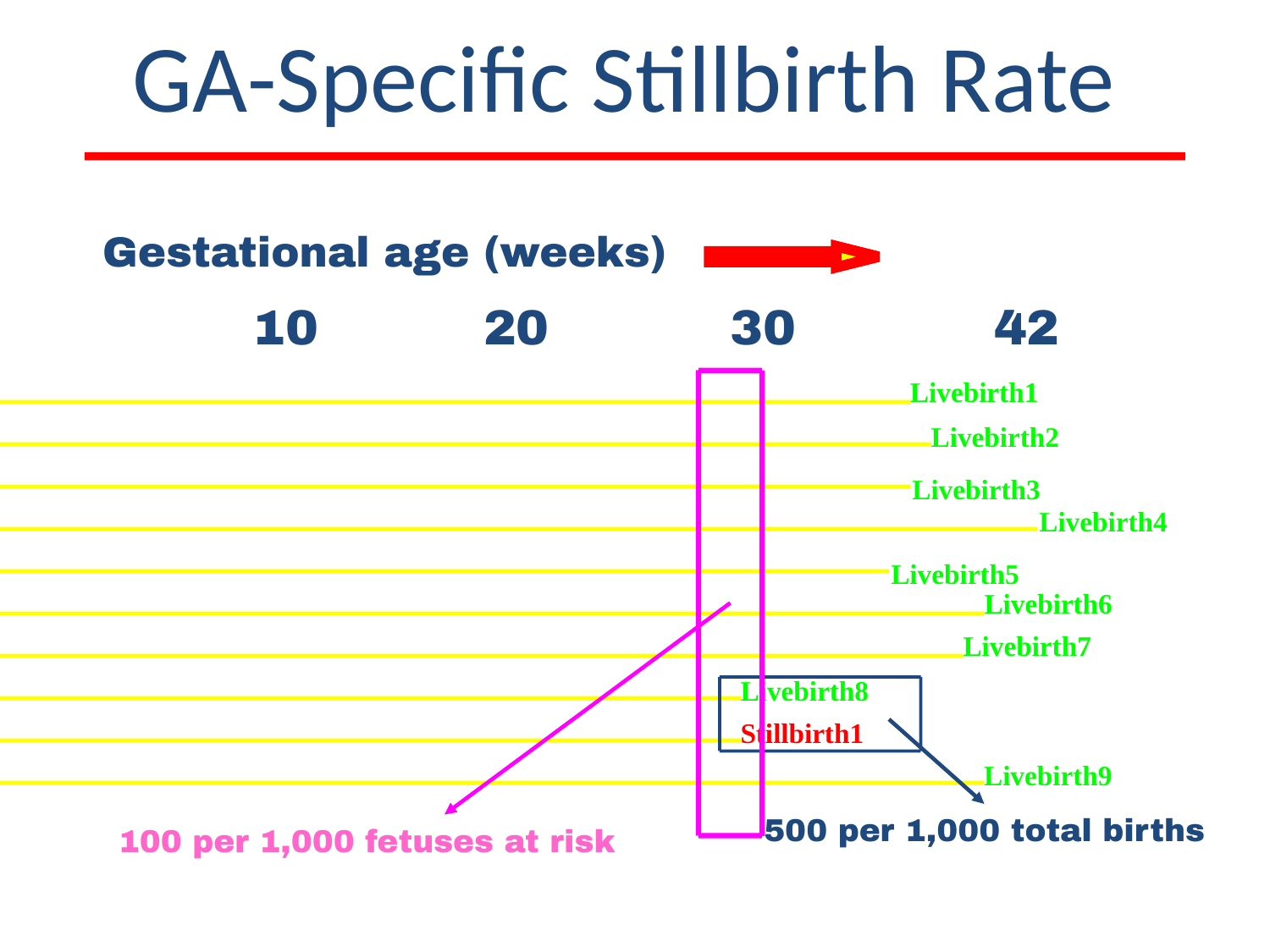

GA-Specific Stillbirth Rate

	Gestational age (weeks)
            10          20           30            42

Livebirth1

Livebirth2

Livebirth3

Livebirth4

Livebirth5

Livebirth6

Livebirth7

Livebirth8

Stillbirth1

Livebirth9

100 per 1,000 fetuses at risk
500 per 1,000 total births